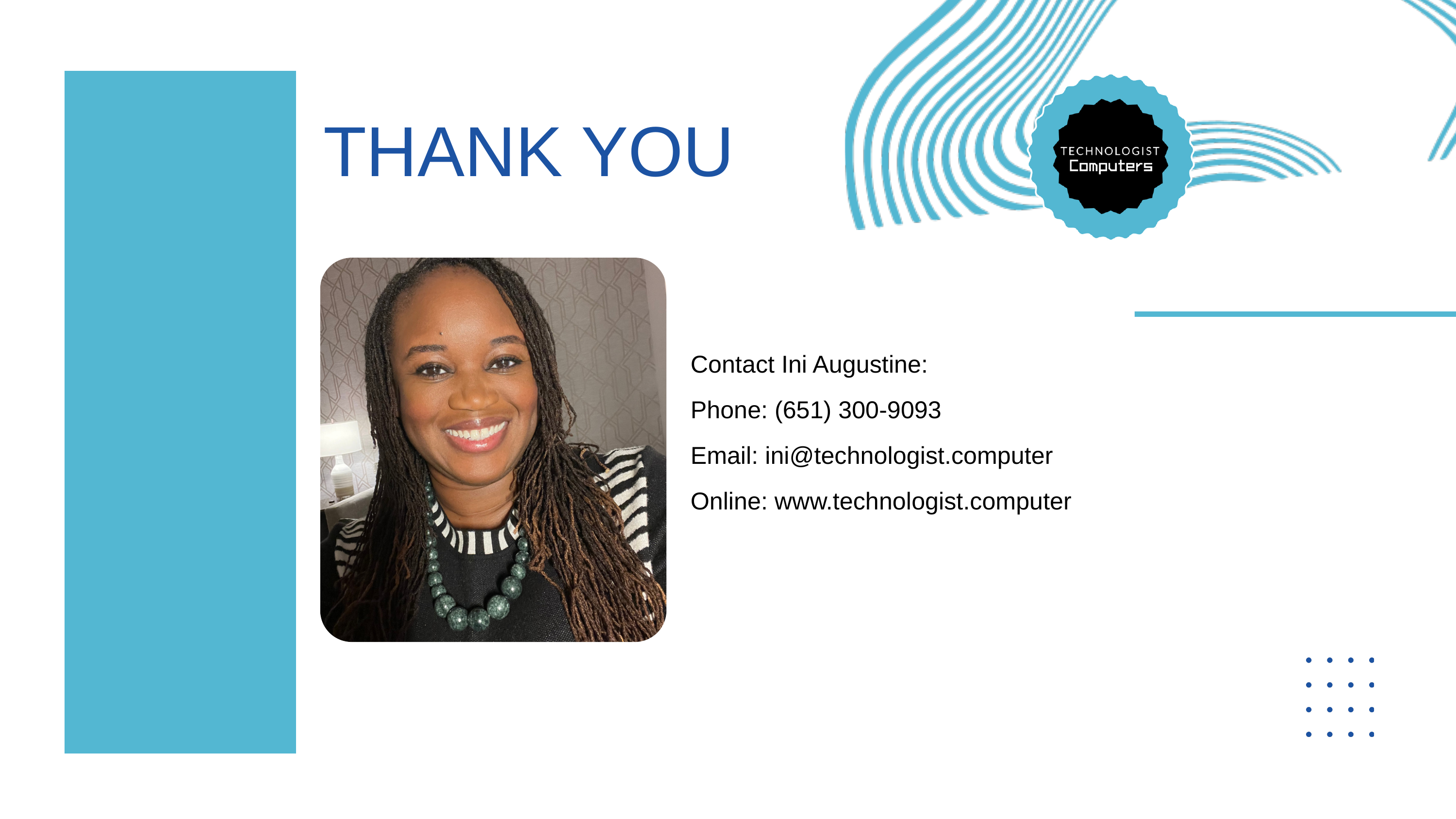

THANK YOU

Contact Ini Augustine:
Phone: (651) 300-9093
Email: ini@technologist.computer
Online: www.technologist.computer